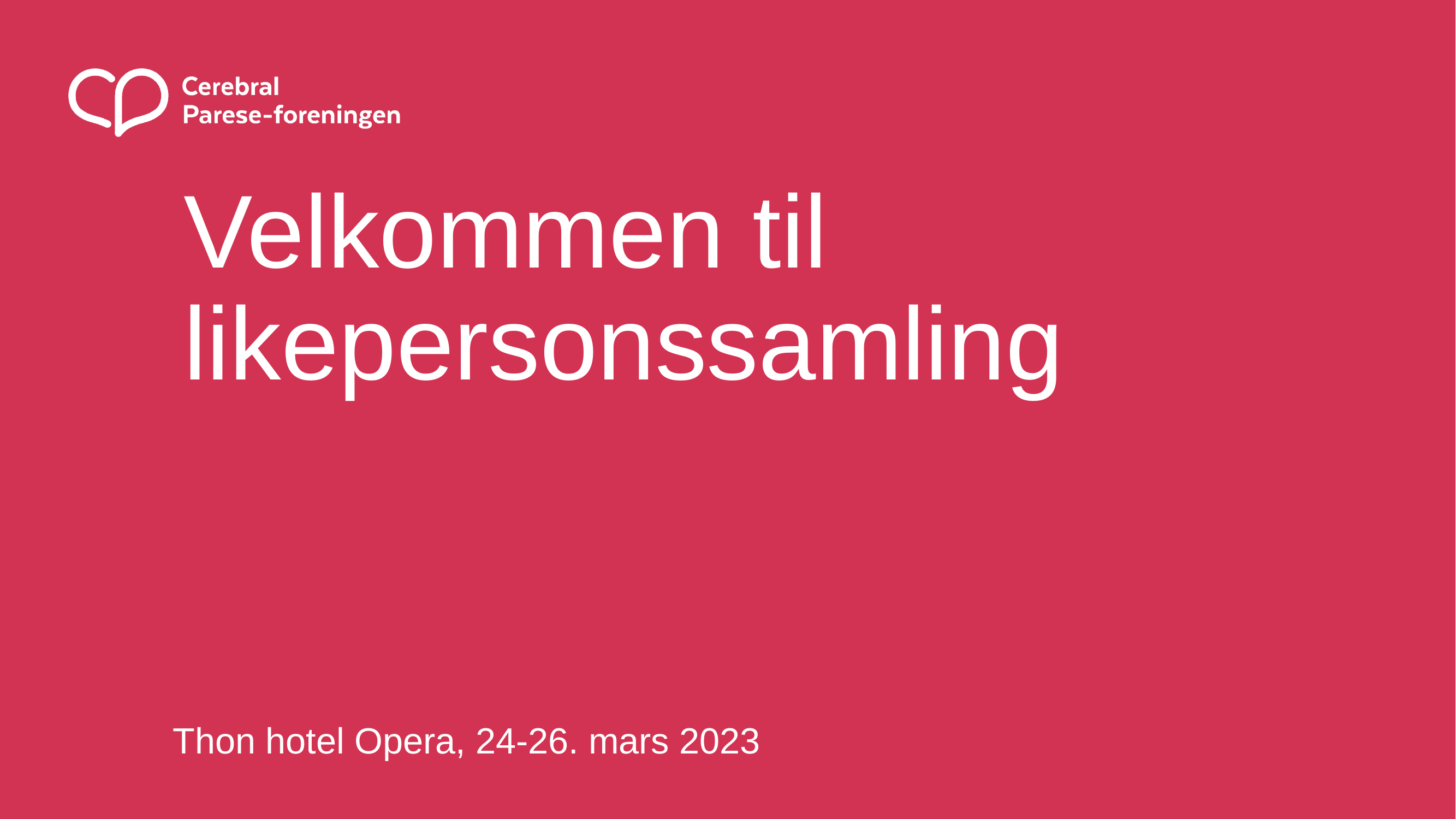

# Velkommen til likepersonssamling

Thon hotel Opera, 24-26. mars 2023